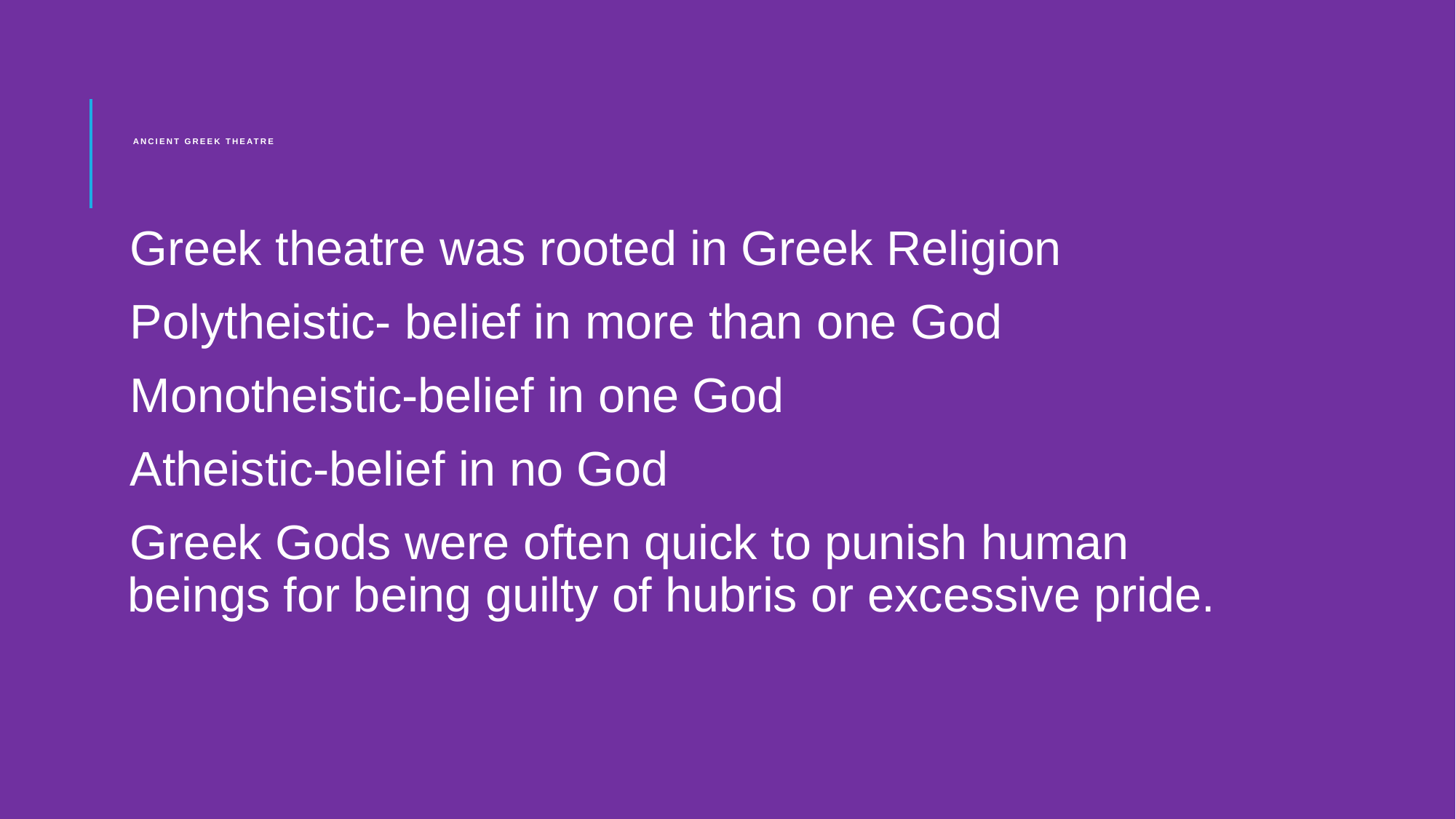

# Ancient Greek Theatre
Greek theatre was rooted in Greek Religion
Polytheistic- belief in more than one God
Monotheistic-belief in one God
Atheistic-belief in no God
Greek Gods were often quick to punish human beings for being guilty of hubris or excessive pride.